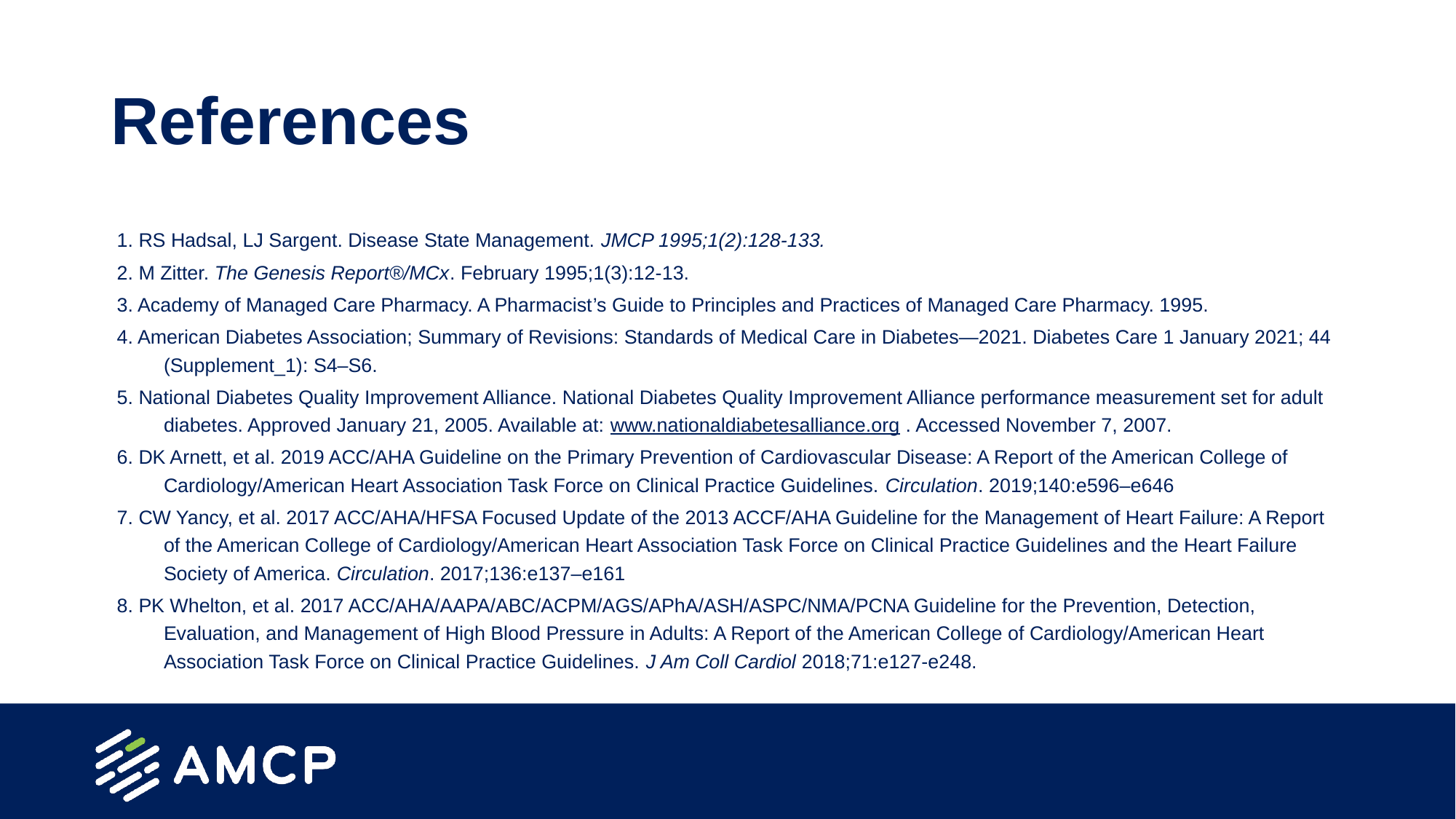

# References
1. RS Hadsal, LJ Sargent. Disease State Management. JMCP 1995;1(2):128-133.
2. M Zitter. The Genesis Report®/MCx. February 1995;1(3):12-13.
3. Academy of Managed Care Pharmacy. A Pharmacist’s Guide to Principles and Practices of Managed Care Pharmacy. 1995.
4. American Diabetes Association; Summary of Revisions: Standards of Medical Care in Diabetes—2021. Diabetes Care 1 January 2021; 44 (Supplement_1): S4–S6.
5. National Diabetes Quality Improvement Alliance. National Diabetes Quality Improvement Alliance performance measurement set for adult diabetes. Approved January 21, 2005. Available at: www.nationaldiabetesalliance.org . Accessed November 7, 2007.
6. DK Arnett, et al. 2019 ACC/AHA Guideline on the Primary Prevention of Cardiovascular Disease: A Report of the American College of Cardiology/American Heart Association Task Force on Clinical Practice Guidelines. Circulation. 2019;140:e596–e646
7. CW Yancy, et al. 2017 ACC/AHA/HFSA Focused Update of the 2013 ACCF/AHA Guideline for the Management of Heart Failure: A Report of the American College of Cardiology/American Heart Association Task Force on Clinical Practice Guidelines and the Heart Failure Society of America. Circulation. 2017;136:e137–e161
8. PK Whelton, et al. 2017 ACC/AHA/AAPA/ABC/ACPM/AGS/APhA/ASH/ASPC/NMA/PCNA Guideline for the Prevention, Detection, Evaluation, and Management of High Blood Pressure in Adults: A Report of the American College of Cardiology/American Heart Association Task Force on Clinical Practice Guidelines. J Am Coll Cardiol 2018;71:e127-e248.